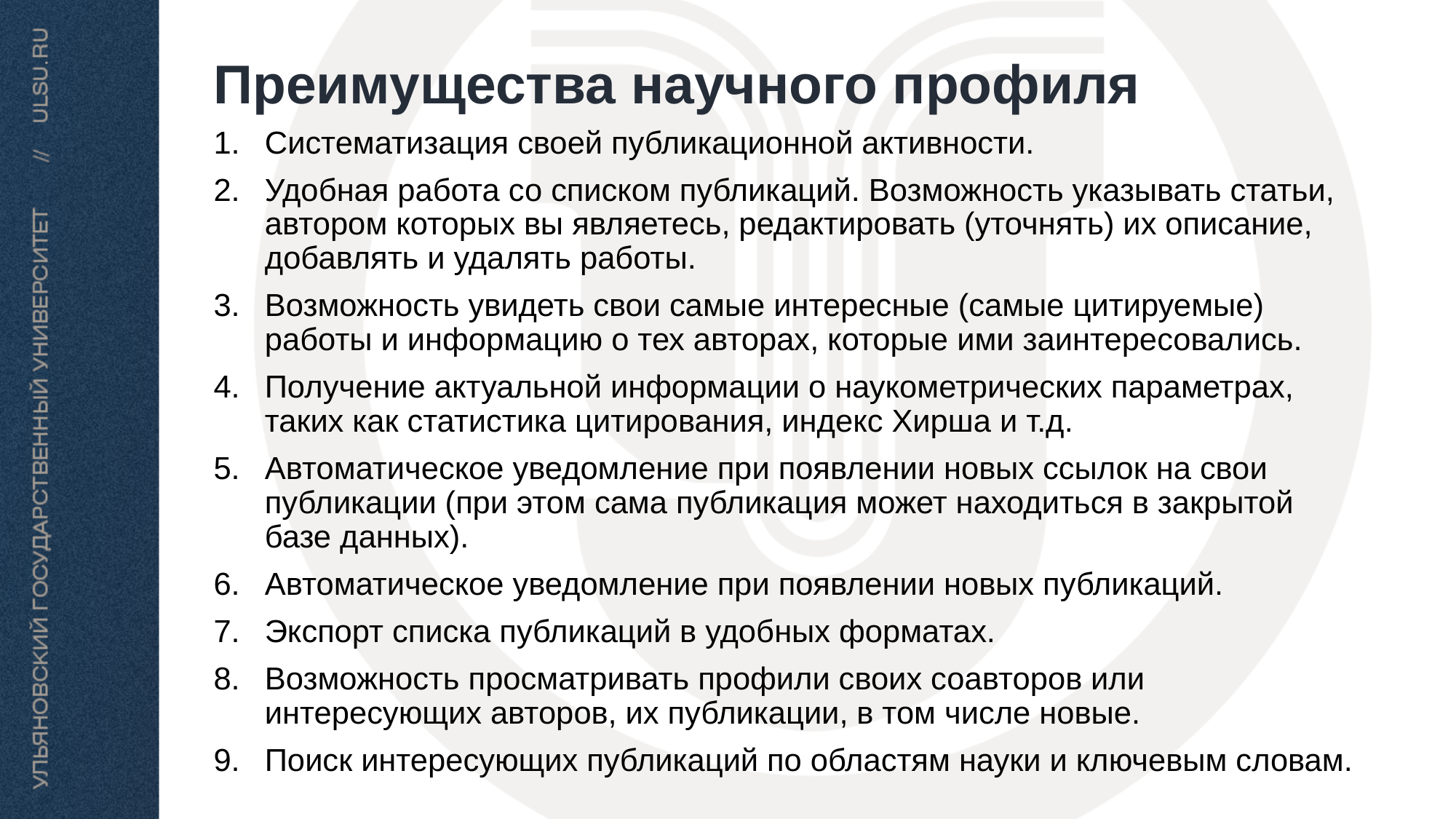

# Преимущества научного профиля
Систематизация своей публикационной активности.
Удобная работа со списком публикаций. Возможность указывать статьи, автором которых вы являетесь, редактировать (уточнять) их описание, добавлять и удалять работы.
Возможность увидеть свои самые интересные (самые цитируемые) работы и информацию о тех авторах, которые ими заинтересовались.
Получение актуальной информации о наукометрических параметрах, таких как статистика цитирования, индекс Хирша и т.д.
Автоматическое уведомление при появлении новых ссылок на свои публикации (при этом сама публикация может находиться в закрытой базе данных).
Автоматическое уведомление при появлении новых публикаций.
Экспорт списка публикаций в удобных форматах.
Возможность просматривать профили своих соавторов или интересующих авторов, их публикации, в том числе новые.
Поиск интересующих публикаций по областям науки и ключевым словам.